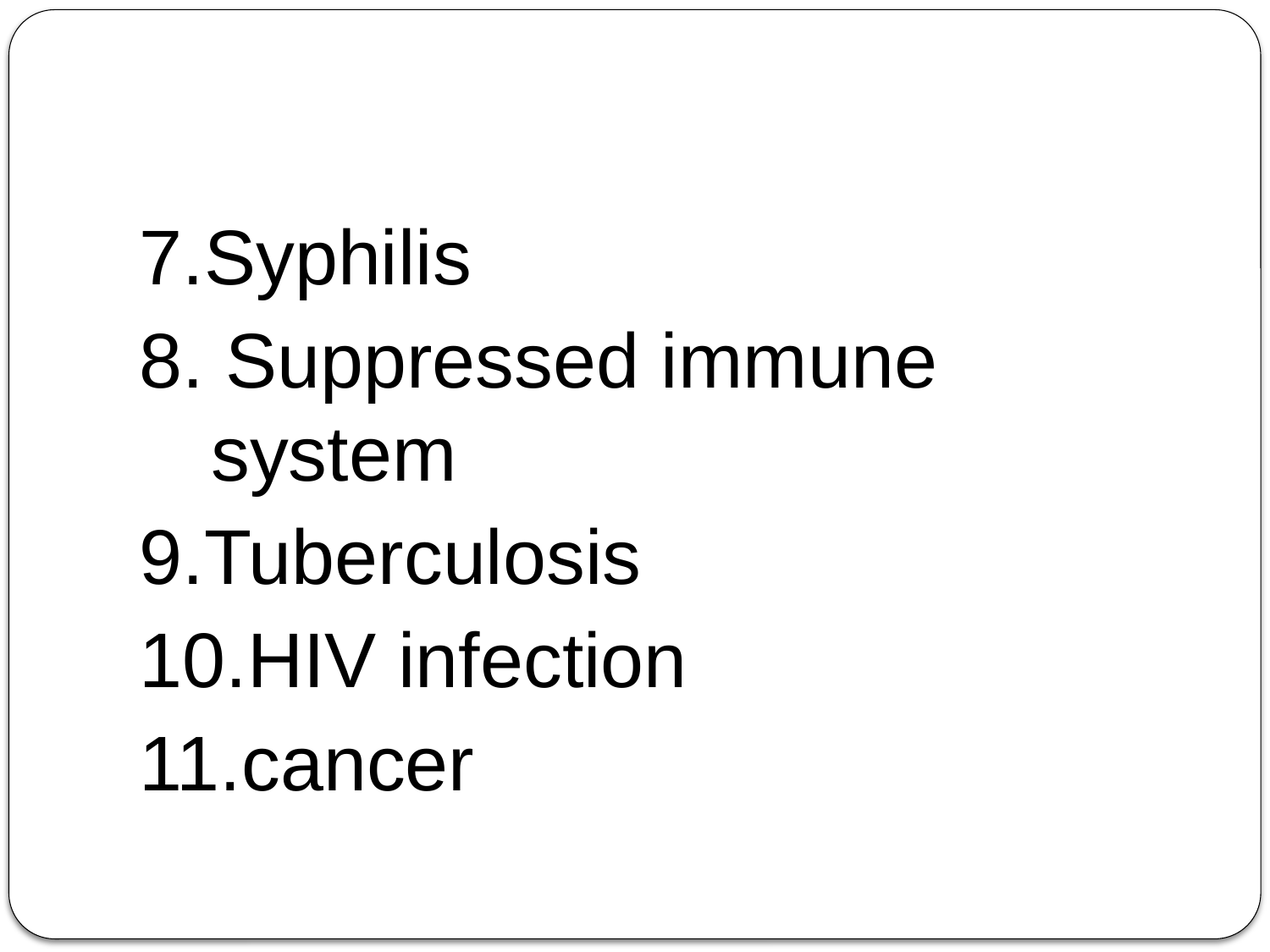

#
7.Syphilis
8. Suppressed immune system
9.Tuberculosis
10.HIV infection
11.cancer